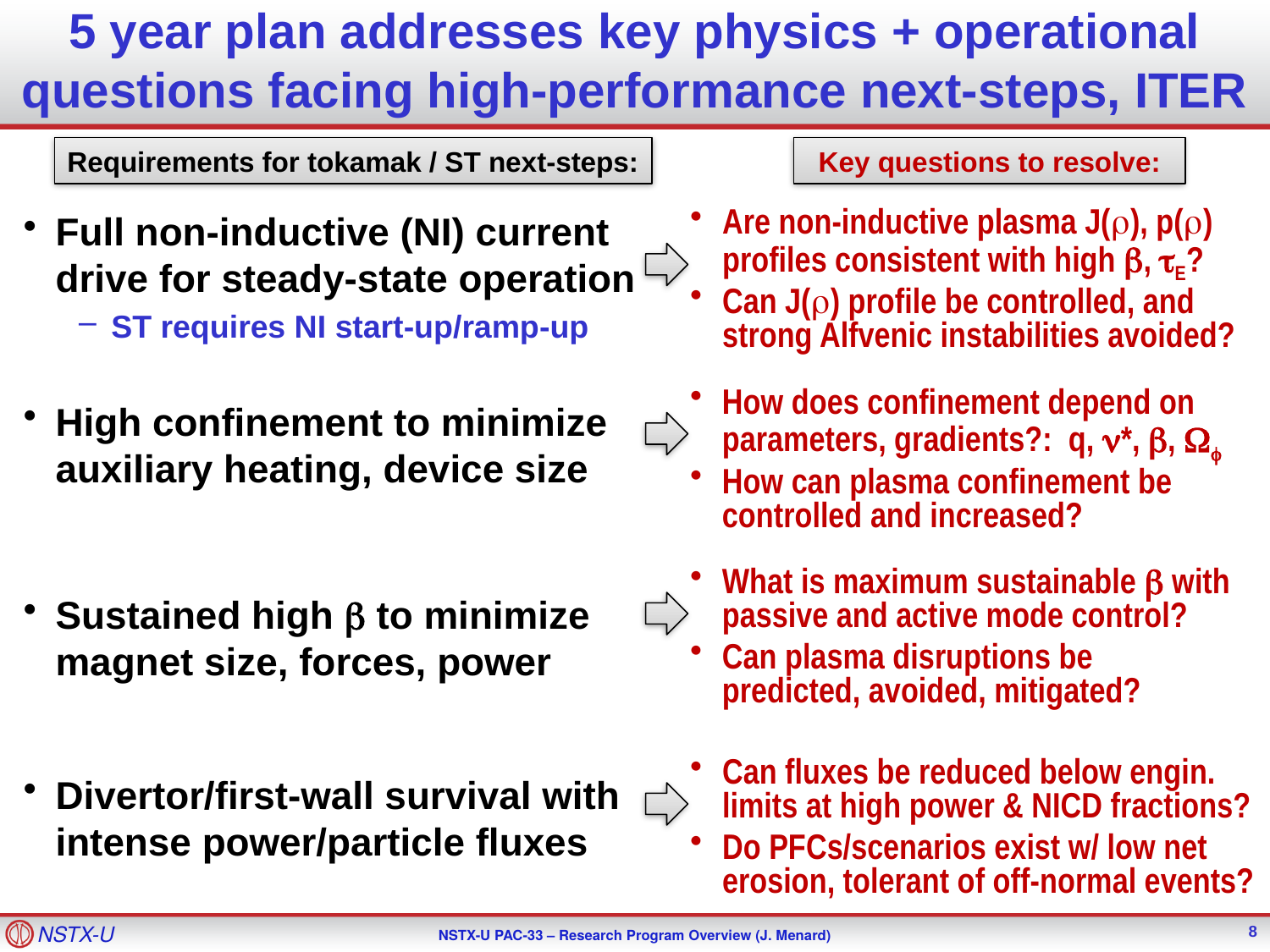

# 5 year plan addresses key physics + operational questions facing high-performance next-steps, ITER
Requirements for tokamak / ST next-steps:
Key questions to resolve:
Full non-inductive (NI) current drive for steady-state operation
ST requires NI start-up/ramp-up

High confinement to minimize auxiliary heating, device size

Sustained high β to minimize magnet size, forces, power

Divertor/first-wall survival with intense power/particle fluxes

Are non-inductive plasma J(ρ), p(ρ) profiles consistent with high β, τE?
Can J(ρ) profile be controlled, and strong Alfvenic instabilities avoided?

How does confinement depend on parameters, gradients?:  q, ν*, β, Ωφ
How can plasma confinement be controlled and increased?

What is maximum sustainable β with passive and active mode control?
Can plasma disruptions be predicted, avoided, mitigated?

Can fluxes be reduced below engin. limits at high power & NICD fractions?
Do PFCs/scenarios exist w/ low net erosion, tolerant of off-normal events?

8